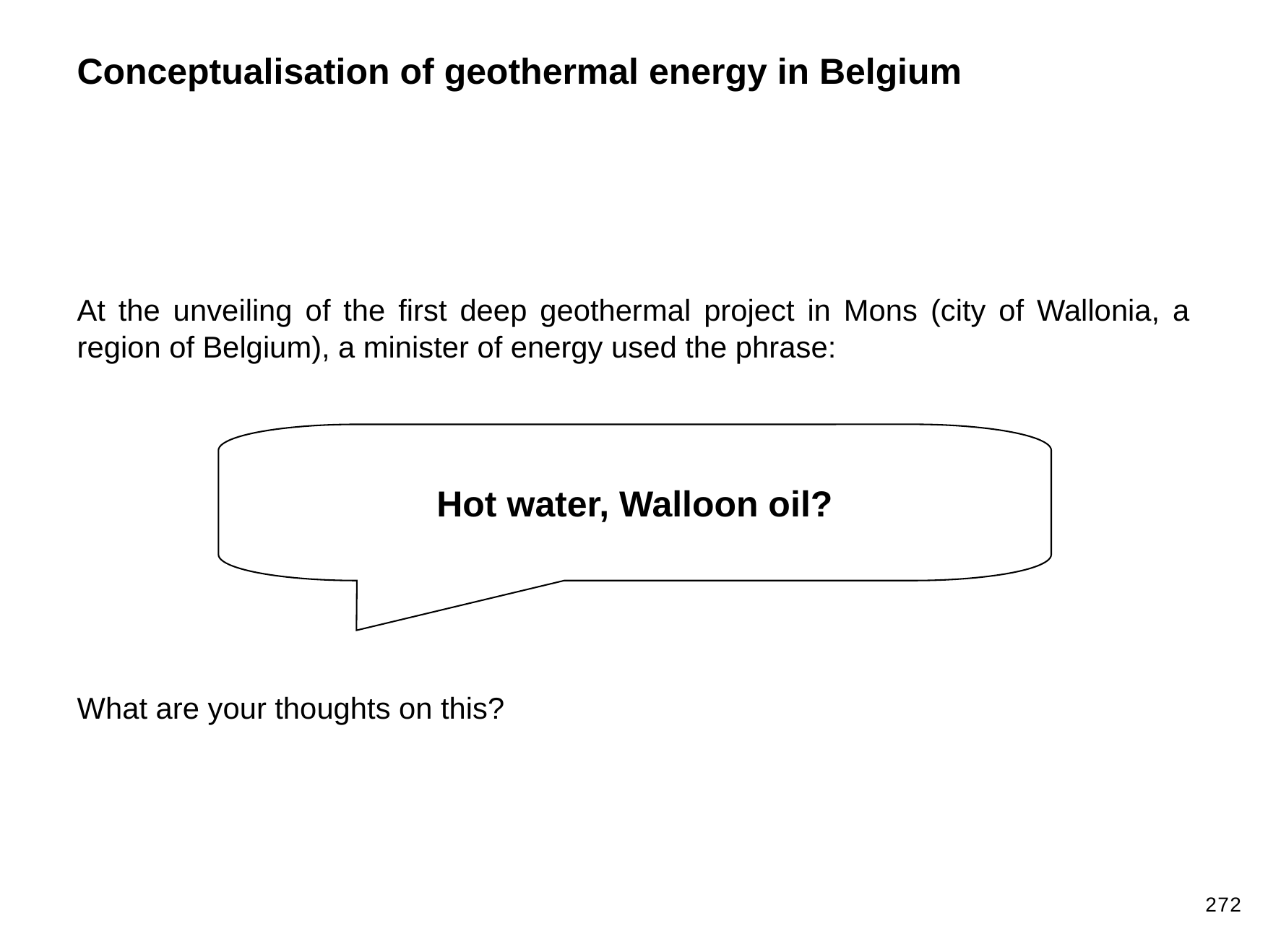

Conceptualisation of geothermal energy in Belgium
At the unveiling of the first deep geothermal project in Mons (city of Wallonia, a region of Belgium), a minister of energy used the phrase:

What are your thoughts on this?

Hot water, Walloon oil?
272